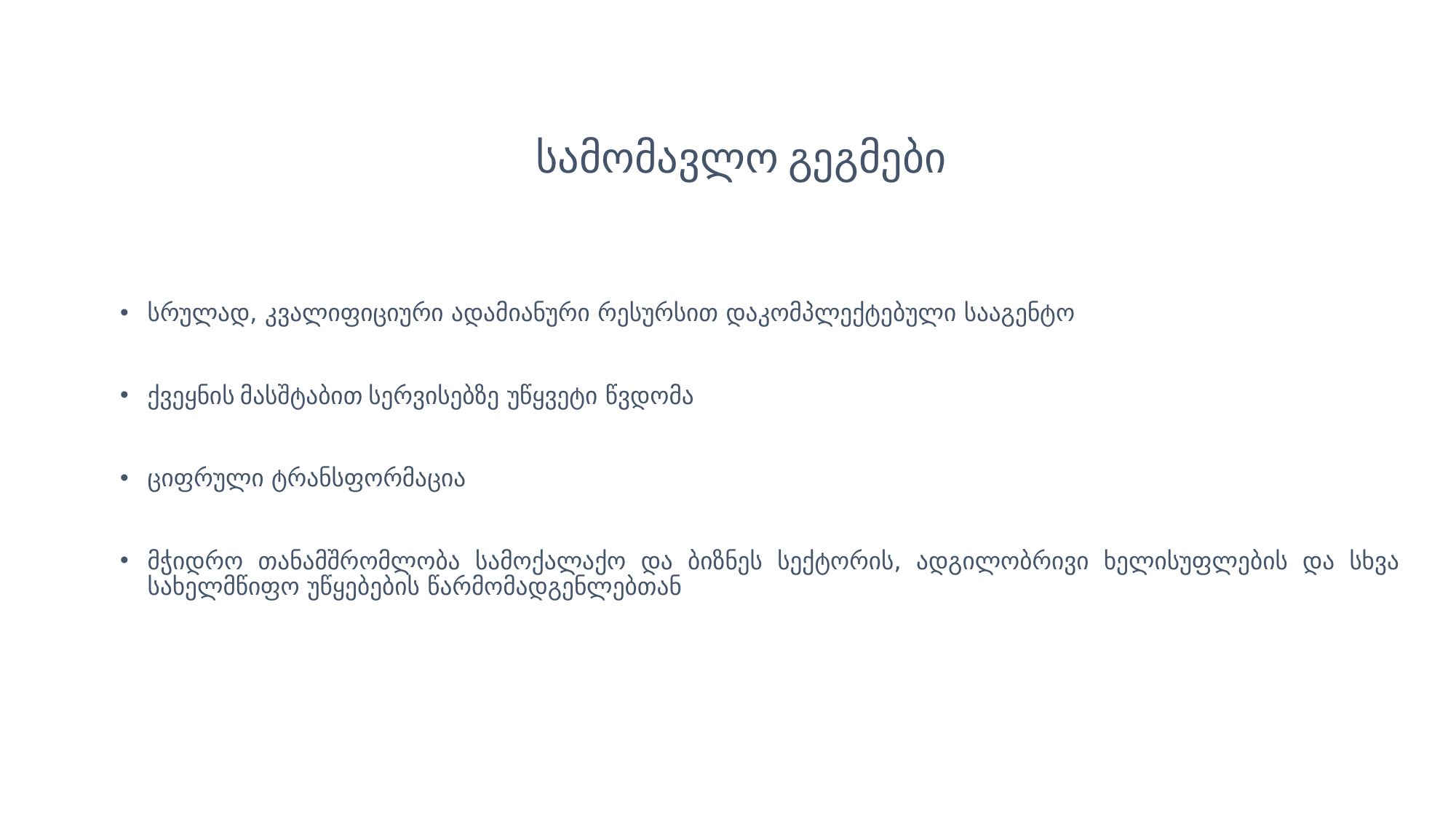

# სამომავლო გეგმები

სრულად, კვალიფიციური ადამიანური რესურსით დაკომპლექტებული სააგენტო

ქვეყნის მასშტაბით სერვისებზე უწყვეტი წვდომა

ციფრული ტრანსფორმაცია

მჭიდრო თანამშრომლობა სამოქალაქო და ბიზნეს სექტორის, ადგილობრივი ხელისუფლების და სხვა სახელმწიფო უწყებების წარმომადგენლებთან